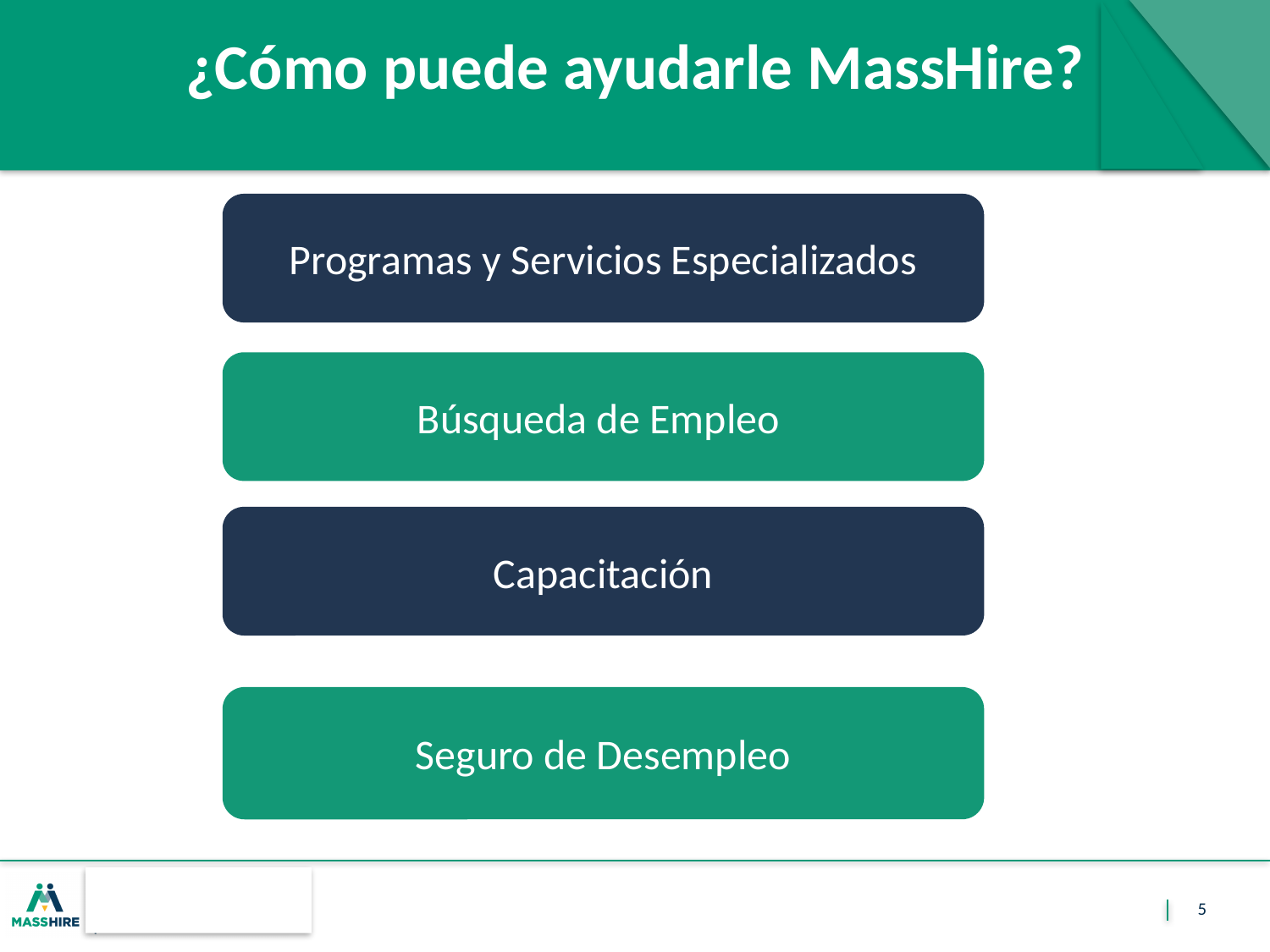

# ¿Cómo puede ayudarle MassHire?
Programas y Servicios Especializados
Búsqueda de Empleo
Capacitación
Seguro de Desempleo
5